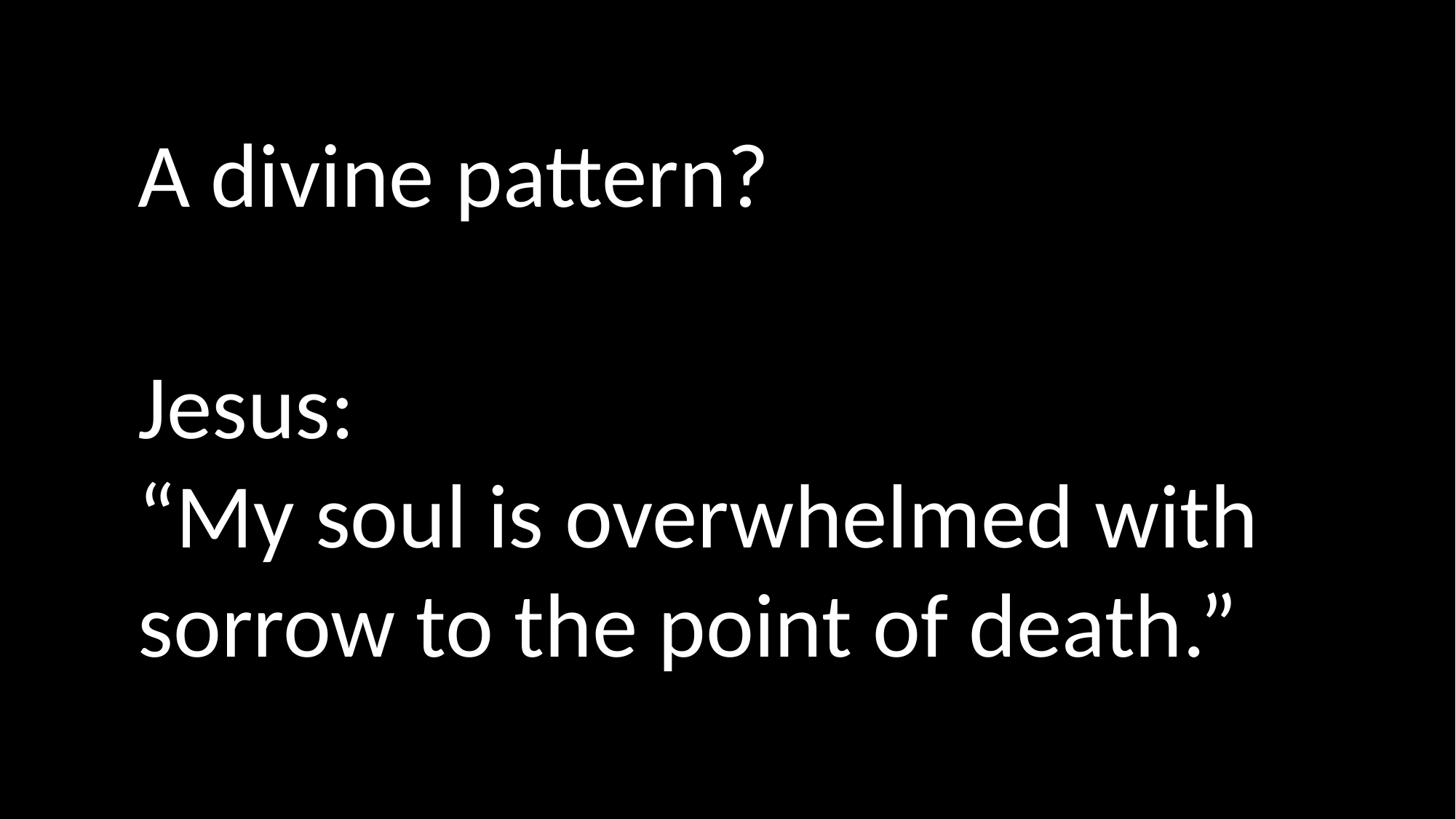

A divine pattern?
Jesus:
“My soul is overwhelmed with sorrow to the point of death.”